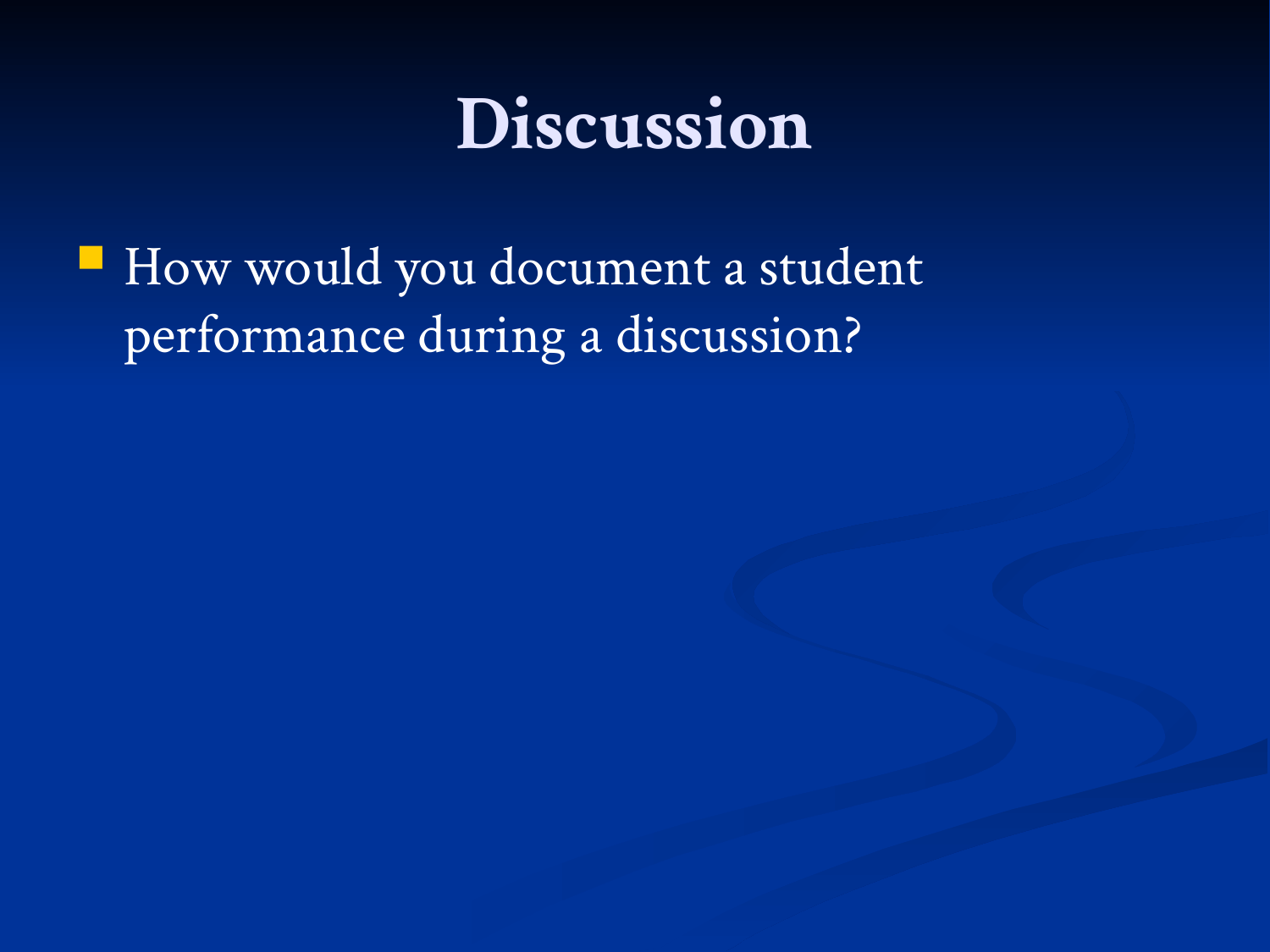

# Discussion
How would you document a student performance during a discussion?